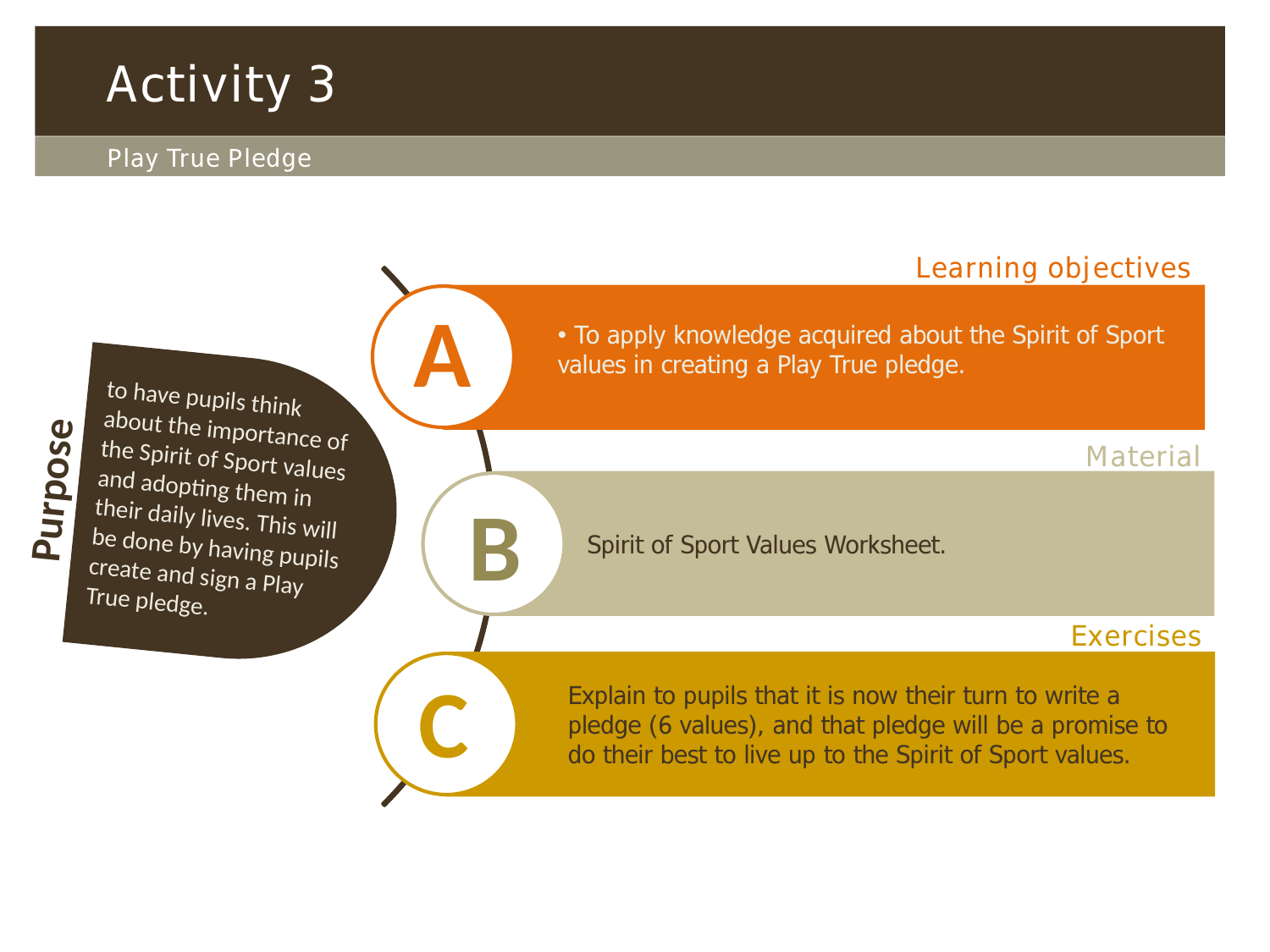

Activity 3
Play True Pledge

Learning objectives

A
 To apply knowledge acquired about the Spirit of Sport values in creating a Play True pledge.

to have pupils think about the importance of the Spirit of Sport values and adopting them in their daily lives. This will be done by having pupils create and sign a Play True pledge.
Purpose
Material

B
Spirit of Sport Values Worksheet.

Exercises

C
Explain to pupils that it is now their turn to write a pledge (6 values), and that pledge will be a promise to do their best to live up to the Spirit of Sport values.